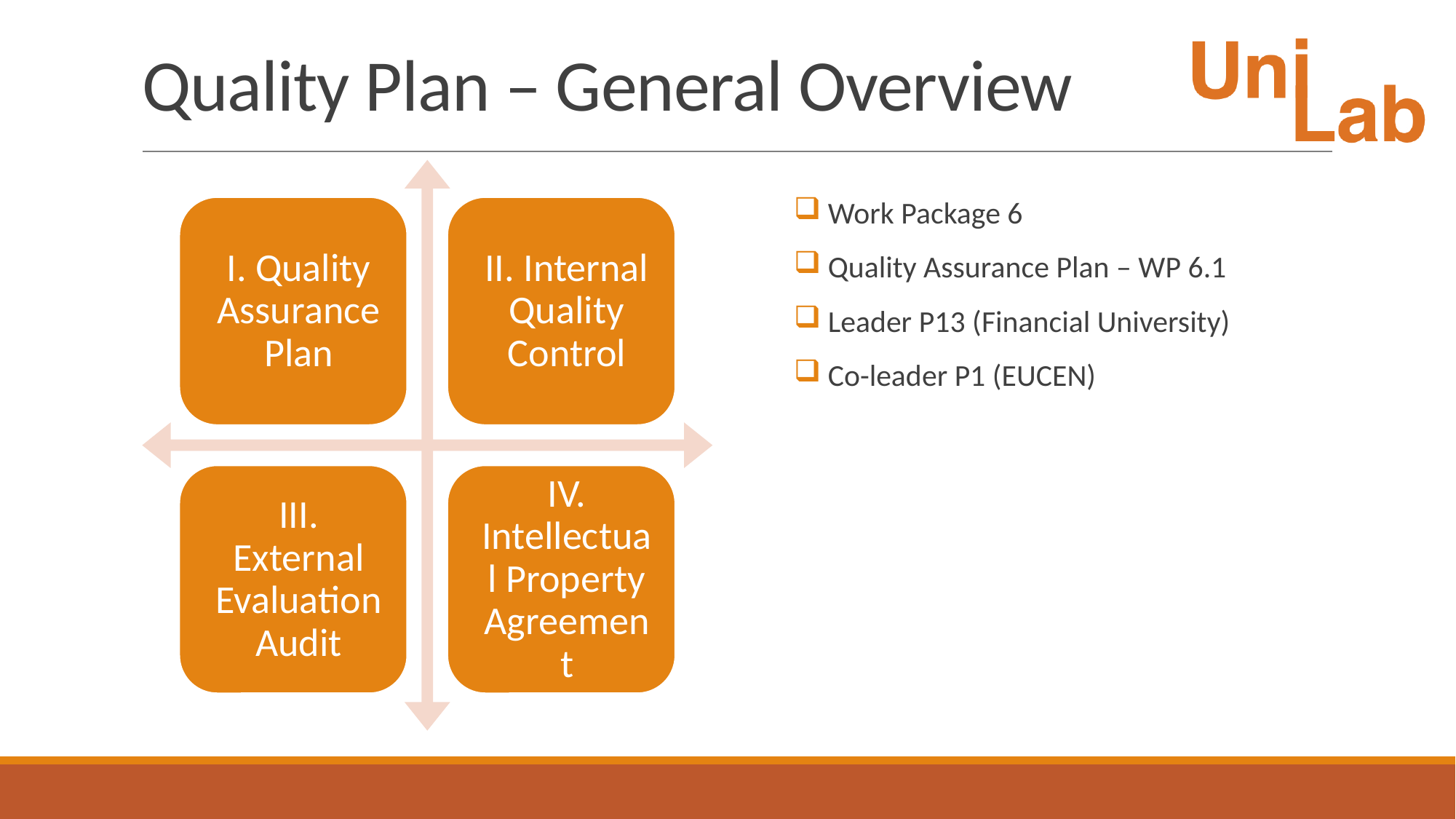

# Quality Plan – General Overview
I. Quality Assurance Plan
II. Internal Quality Control
III. External Evaluation Audit
IV. Intellectual Property Agreement
 Work Package 6
 Quality Assurance Plan – WP 6.1
 Leader P13 (Financial University)
 Co-leader P1 (EUCEN)